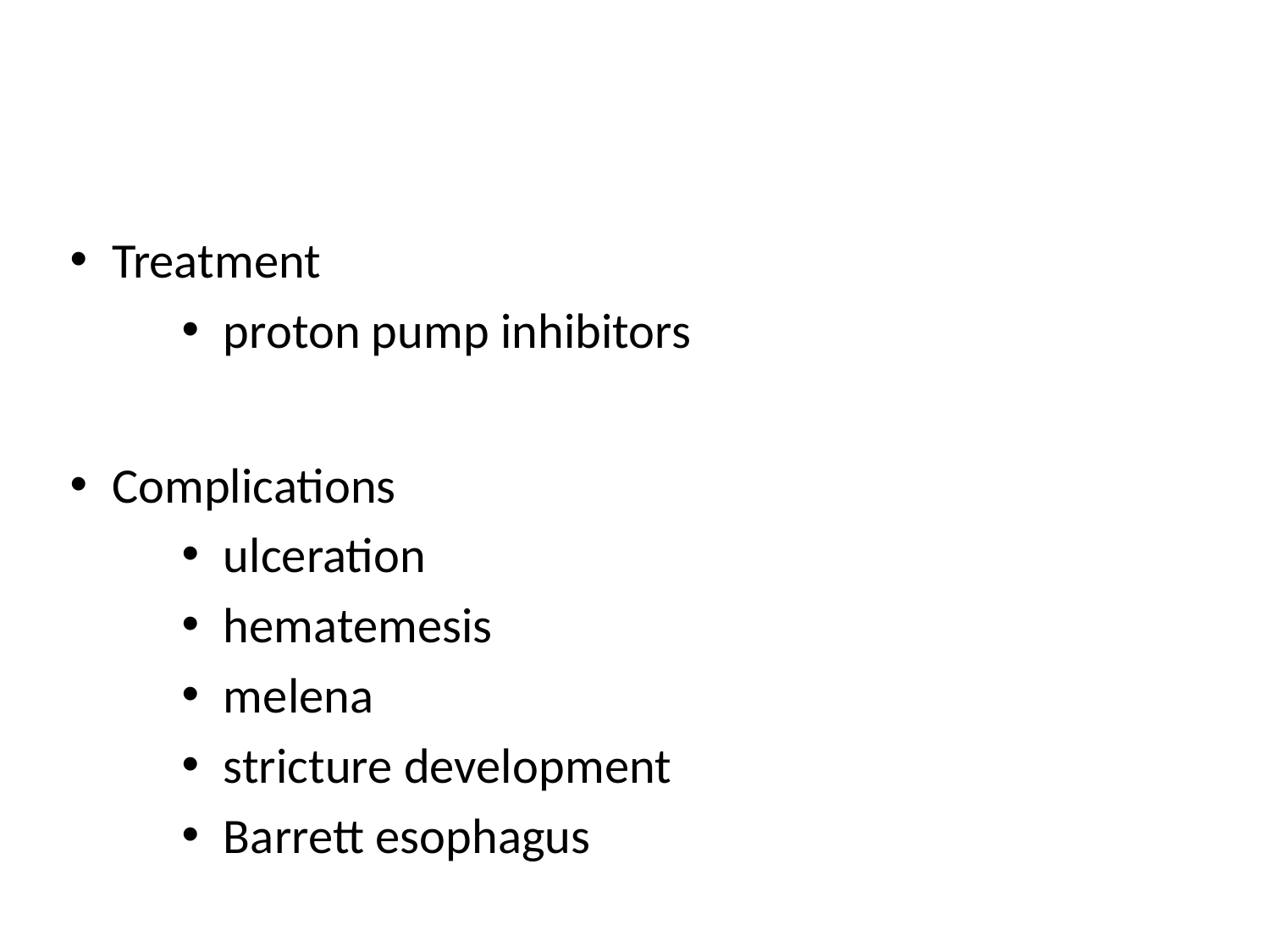

#
Treatment
proton pump inhibitors

Complications
ulceration
hematemesis
melena
stricture development
Barrett esophagus